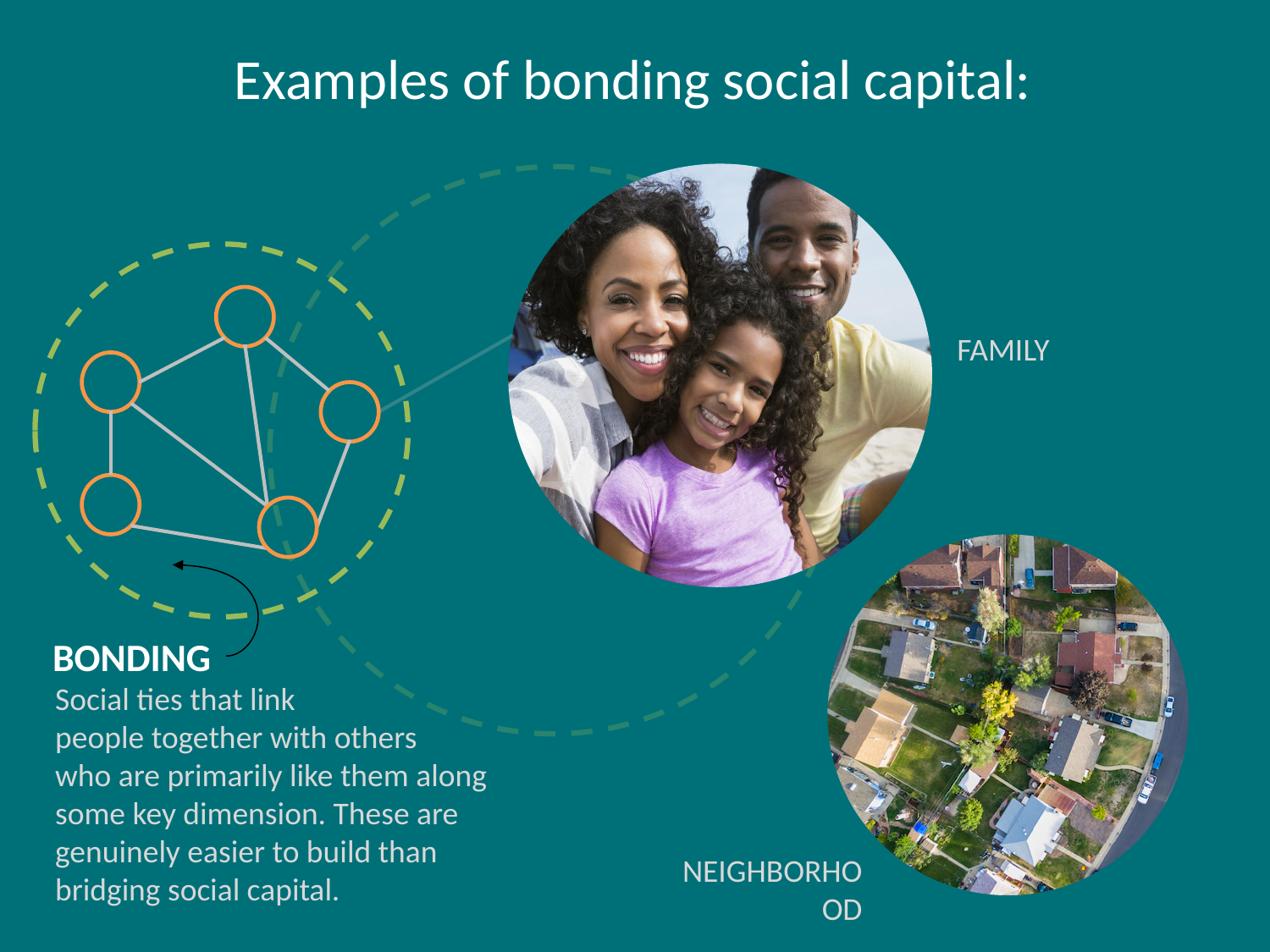

Examples of bonding social capital:

family

BONDING
Social ties that link
people together with others
who are primarily like them along
some key dimension. These are
genuinely easier to build than
bridging social capital.
neighborhood